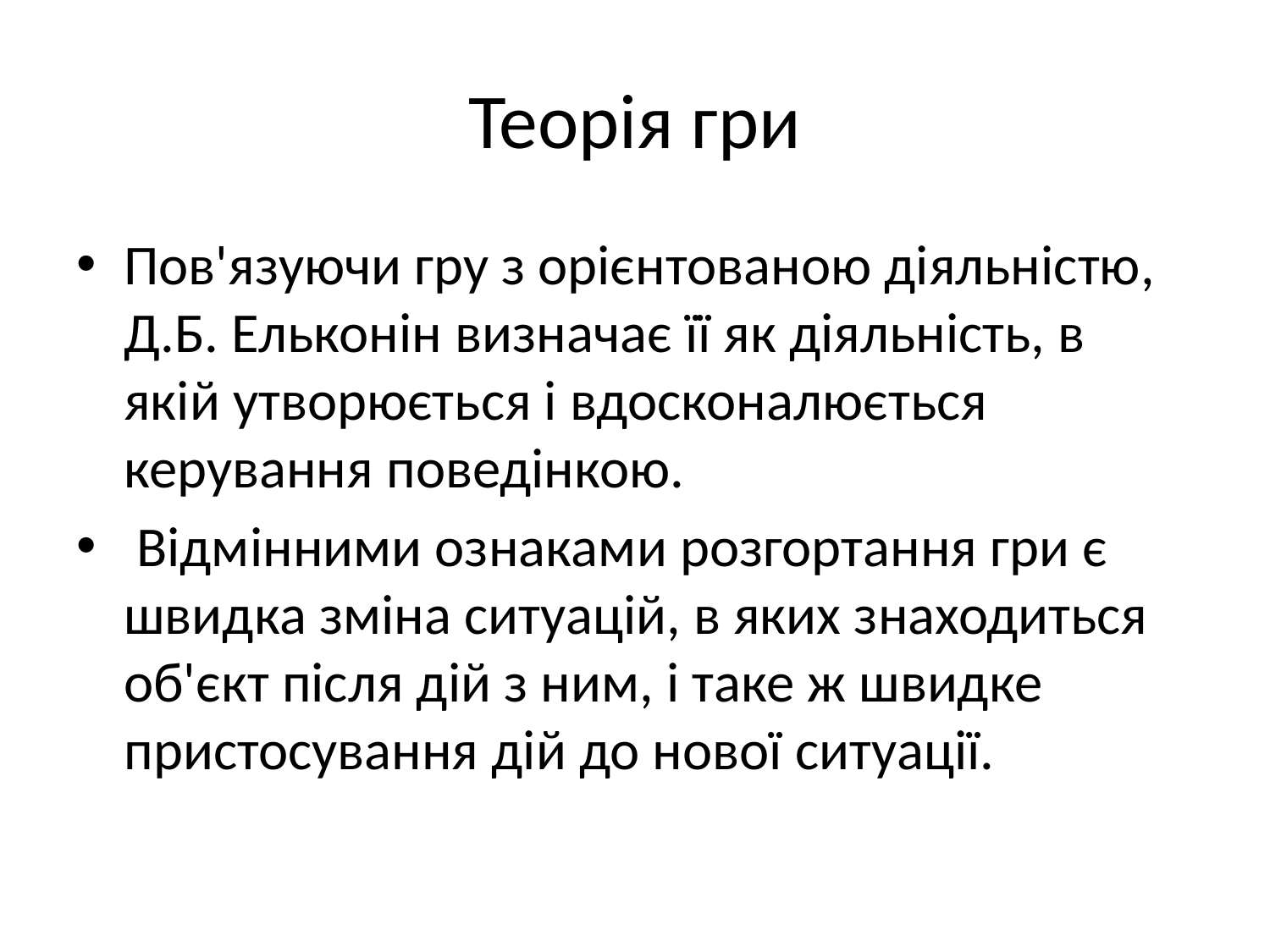

# Теорія гри
Пов'язуючи гру з орієнтованою діяльністю, Д.Б. Ельконін визначає її як діяльність, в якій утворюється і вдосконалюється керування поведінкою.
 Відмінними ознаками розгортання гри є швидка зміна ситуацій, в яких знаходиться об'єкт після дій з ним, і таке ж швидке пристосування дій до нової ситуації.